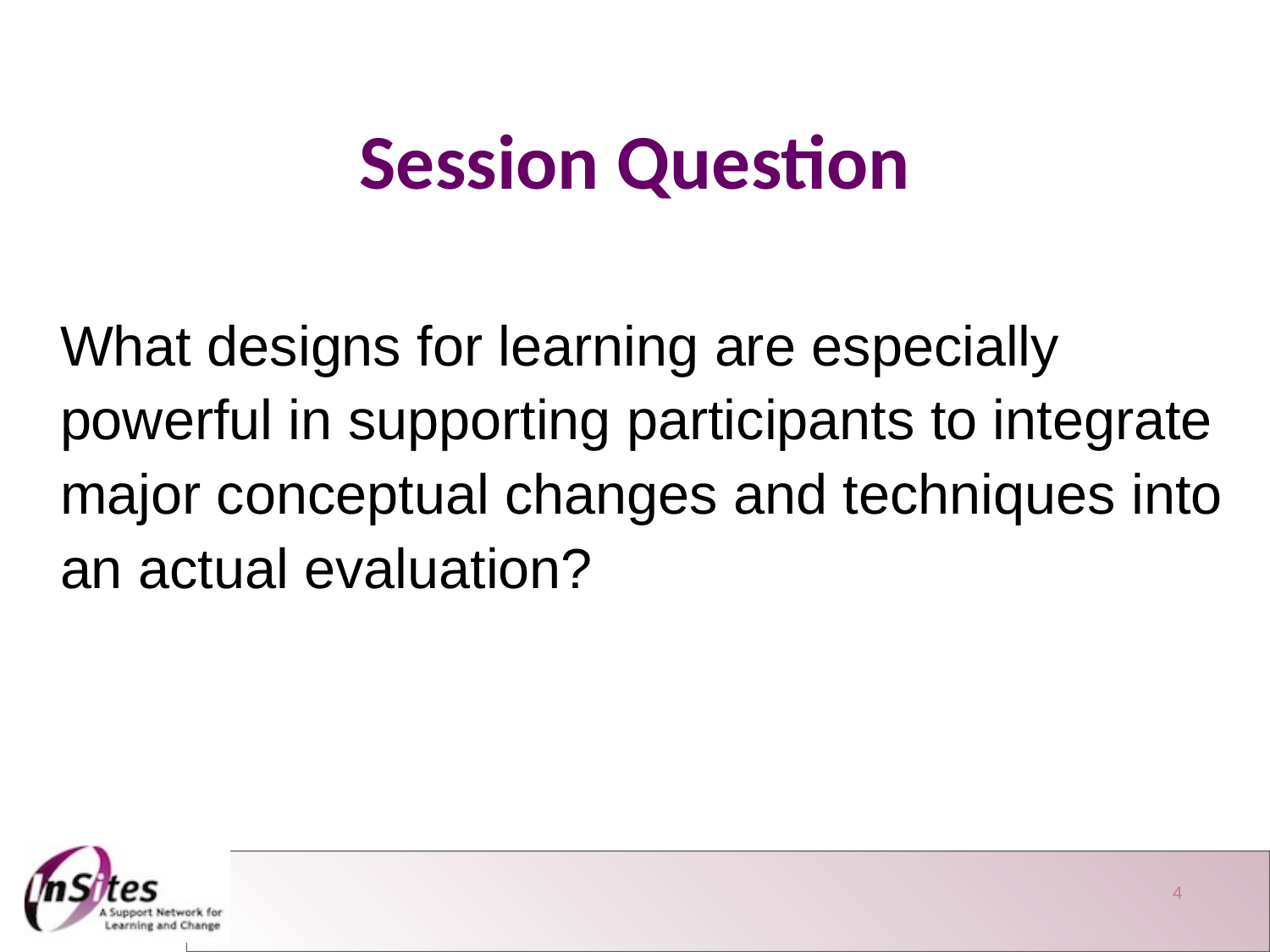

Session Question
What designs for learning are especially powerful in supporting participants to integrate major conceptual changes and techniques into an actual evaluation?